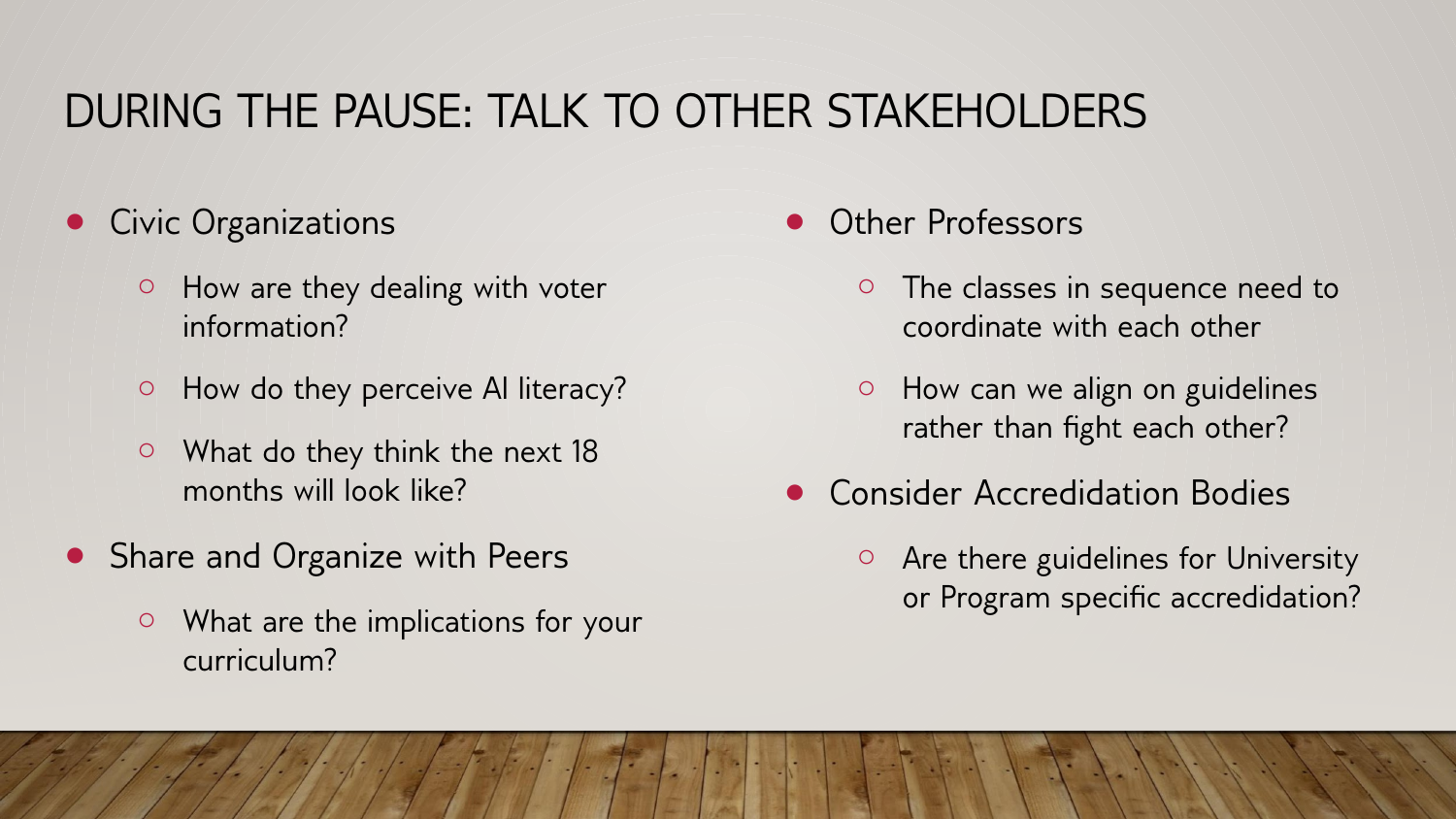

# DURING THE PAUSE: TALK TO OTHER STAKEHOLDERS
Civic Organizations
How are they dealing with voter information?
How do they perceive AI literacy?
What do they think the next 18 months will look like?
Share and Organize with Peers
What are the implications for your curriculum?

Other Professors
The classes in sequence need to coordinate with each other
How can we align on guidelines rather than fight each other?
Consider Accredidation Bodies
Are there guidelines for University or Program specific accredidation?